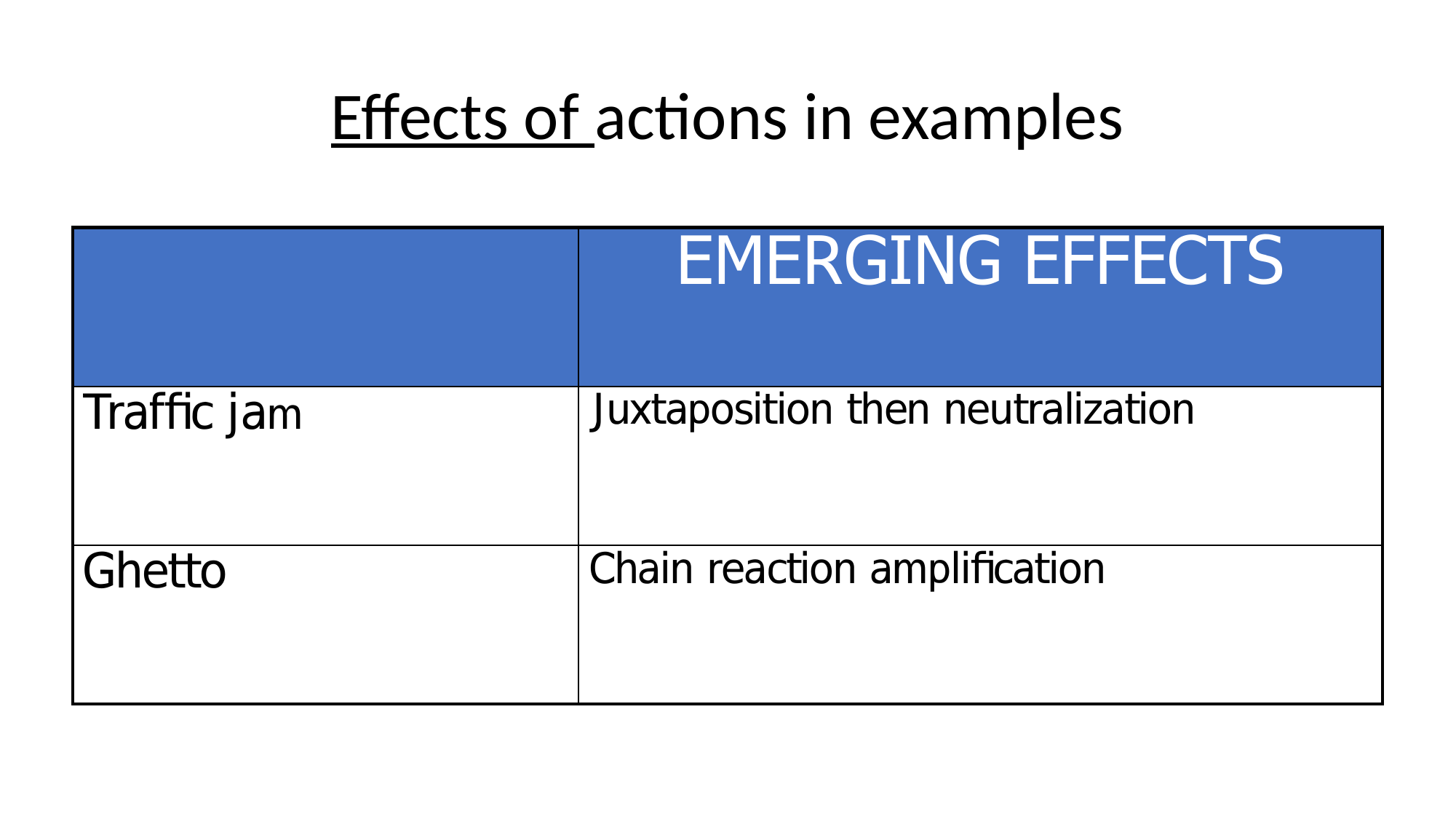

# Effects of actions in examples
|  | EMERGING EFFECTS |
| --- | --- |
| Traffic jam | Juxtaposition then neutralization |
| Ghetto | Chain reaction amplification |